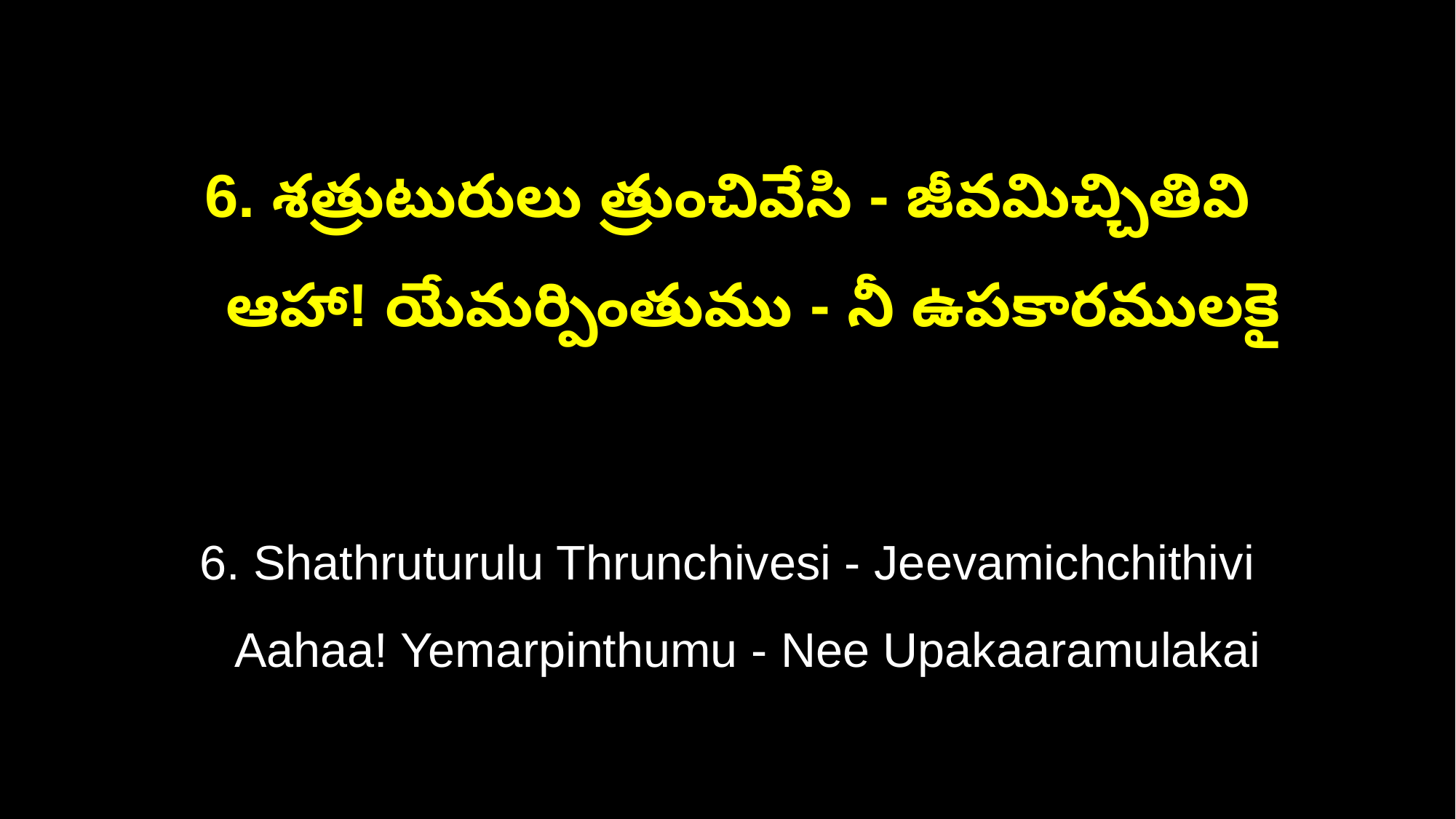

6. శత్రుటురులు త్రుంచివేసి - జీవమిచ్చితివి
   ఆహా! యేమర్పింతుము - నీ ఉపకారములకై
6. Shathruturulu Thrunchivesi - Jeevamichchithivi
   Aahaa! Yemarpinthumu - Nee Upakaaramulakai